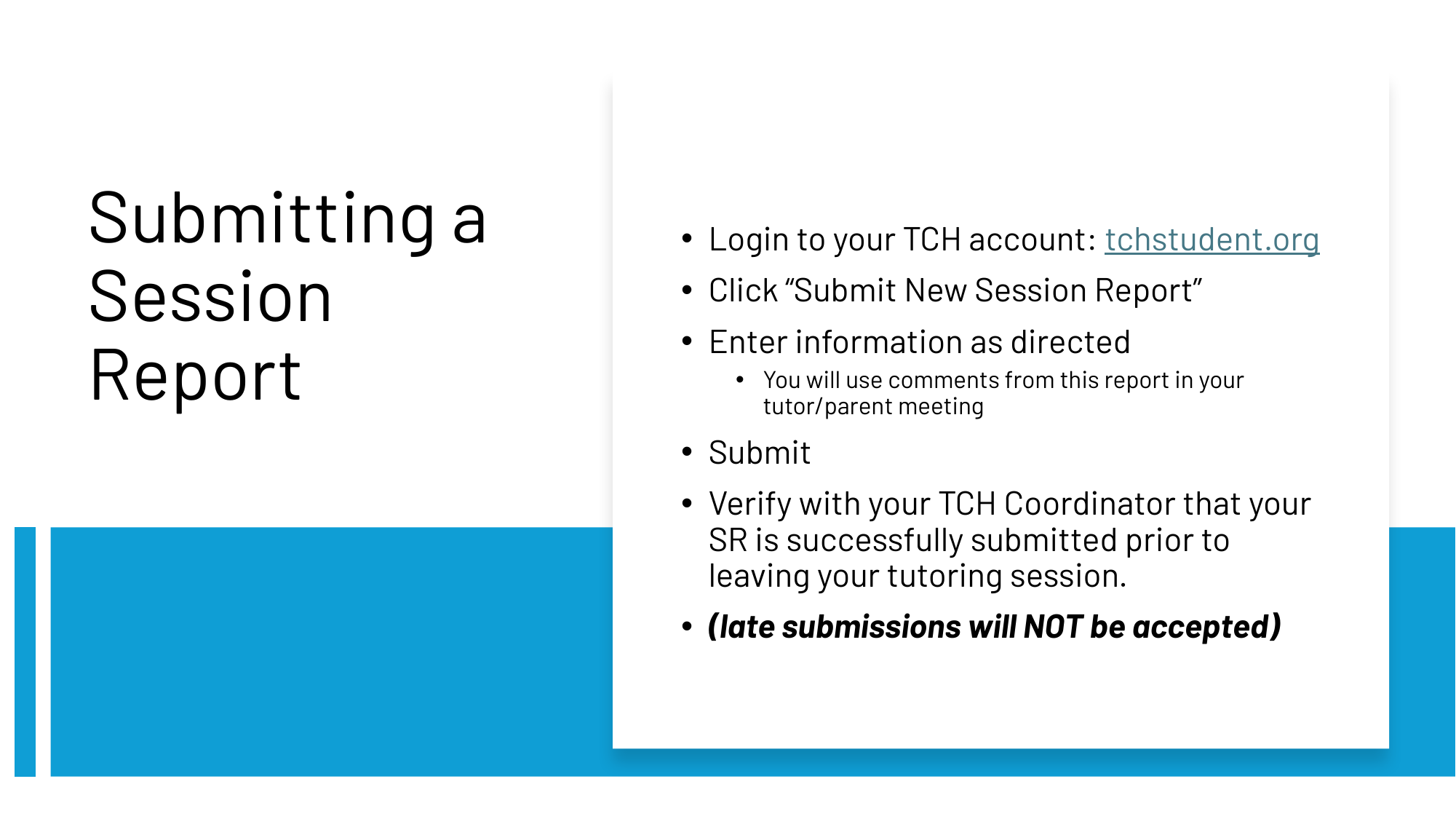

# Submitting a Session Report
Login to your TCH account: tchstudent.org
Click “Submit New Session Report”
Enter information as directed
You will use comments from this report in your tutor/parent meeting
Submit
Verify with your TCH Coordinator that your SR is successfully submitted prior to leaving your tutoring session.
(late submissions will NOT be accepted)